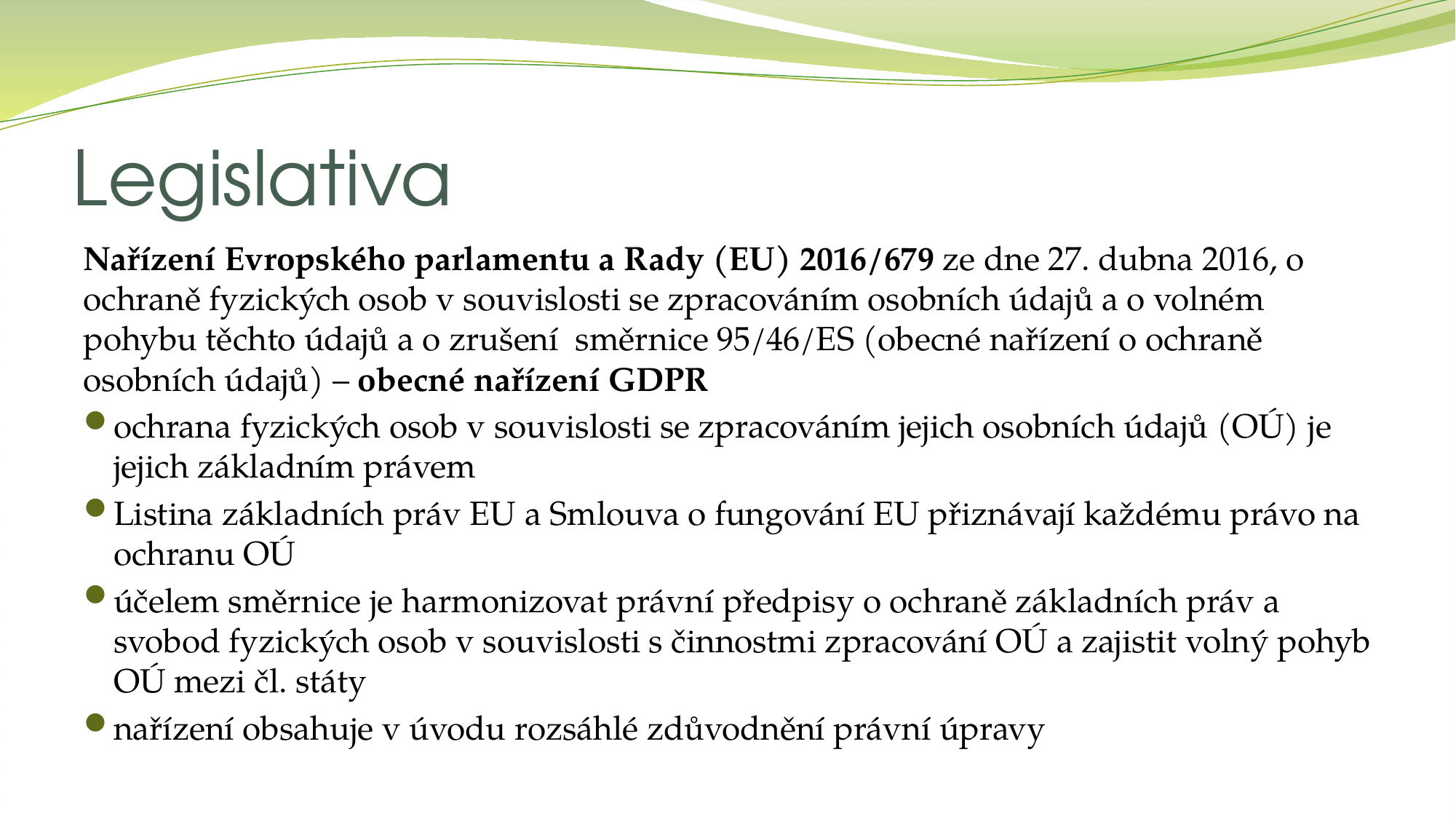

# Legislativa
Nařízení Evropského parlamentu a Rady (EU) 2016/679 ze dne 27. dubna 2016, o ochraně fyzických osob v souvislosti se zpracováním osobních údajů a o volném pohybu těchto údajů a o zrušení  směrnice 95/46/ES (obecné nařízení o ochraně osobních údajů) – obecné nařízení GDPR
ochrana fyzických osob v souvislosti se zpracováním jejich osobních údajů (OÚ) je jejich základním právem
Listina základních práv EU a Smlouva o fungování EU přiznávají každému právo na ochranu OÚ
účelem směrnice je harmonizovat právní předpisy o ochraně základních práv a svobod fyzických osob v souvislosti s činnostmi zpracování OÚ a zajistit volný pohyb OÚ mezi čl. státy
nařízení obsahuje v úvodu rozsáhlé zdůvodnění právní úpravy